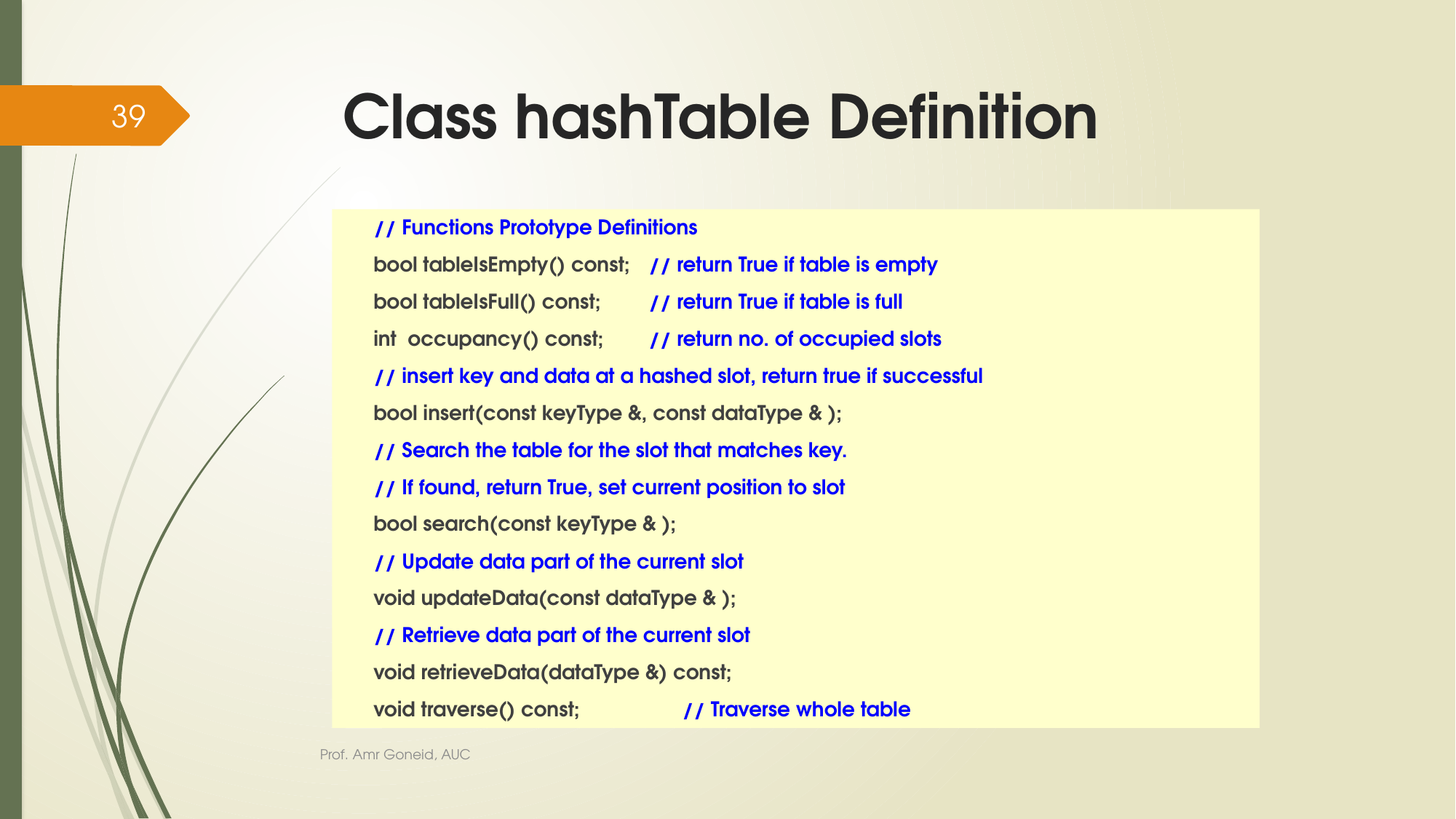

# Class hashTable Definition
39
// Functions Prototype Definitions
bool tableIsEmpty() const;	// return True if table is empty
bool tableIsFull() const;		// return True if table is full
int  occupancy() const;		// return no. of occupied slots
// insert key and data at a hashed slot, return true if successful
bool insert(const keyType &, const dataType & );
// Search the table for the slot that matches key.
// If found, return True, set current position to slot
bool search(const keyType & );
// Update data part of the current slot
void updateData(const dataType & );
// Retrieve data part of the current slot
void retrieveData(dataType &) const;
void traverse() const;		      // Traverse whole table
Prof. Amr Goneid, AUC